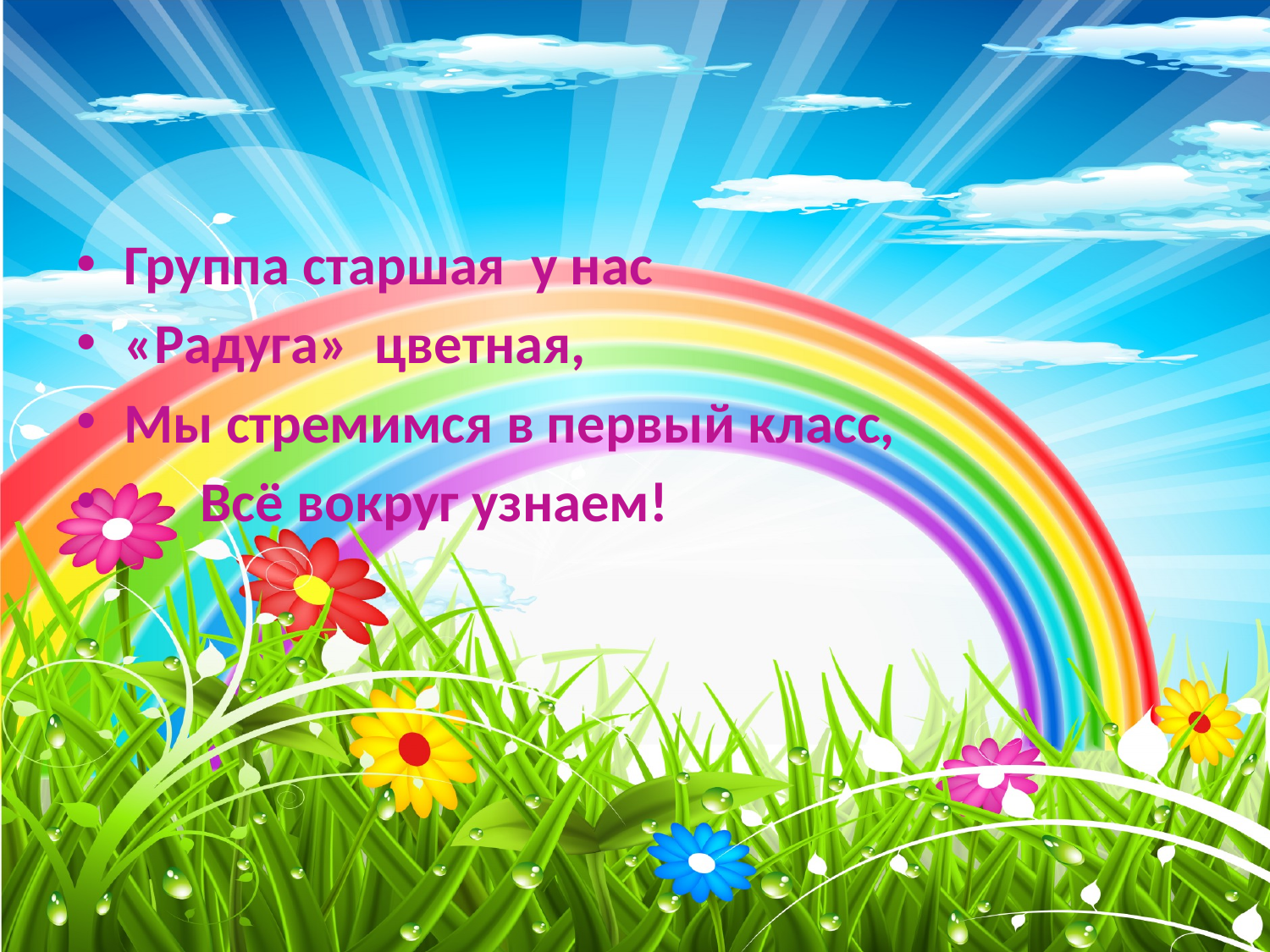

#
Группа старшая  у нас
«Радуга»  цветная,
Мы стремимся в первый класс,
      Всё вокруг узнаем!